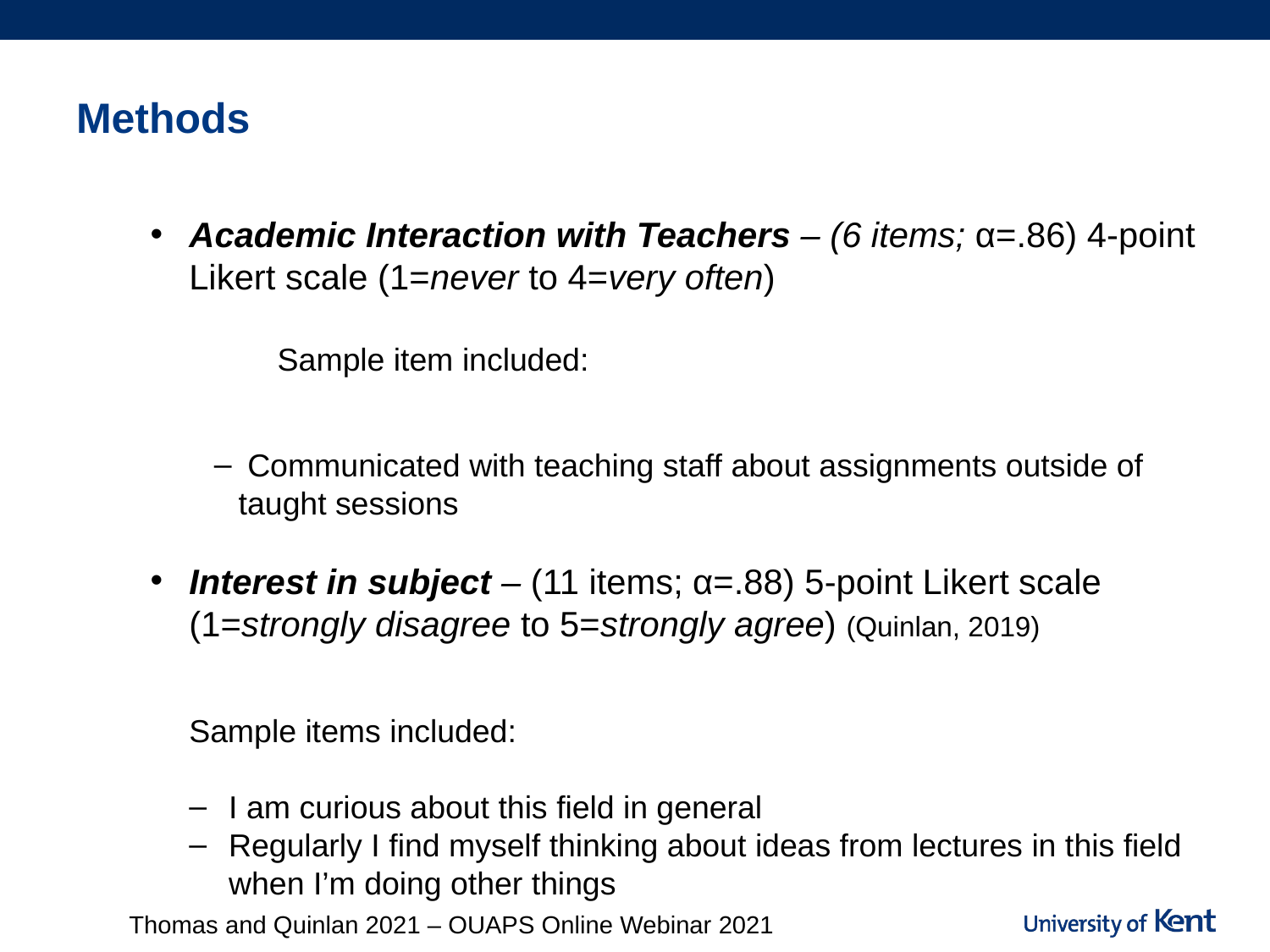

# Methods
Academic Interaction with Teachers – (6 items; α=.86) 4-point Likert scale (1=never to 4=very often)

	Sample item included:

 Communicated with teaching staff about assignments outside of taught sessions

Interest in subject – (11 items; α=.88) 5-point Likert scale (1=strongly disagree to 5=strongly agree) (Quinlan, 2019)

Sample items included:

I am curious about this field in general
Regularly I find myself thinking about ideas from lectures in this field when I’m doing other things

Thomas and Quinlan 2021 – OUAPS Online Webinar 2021